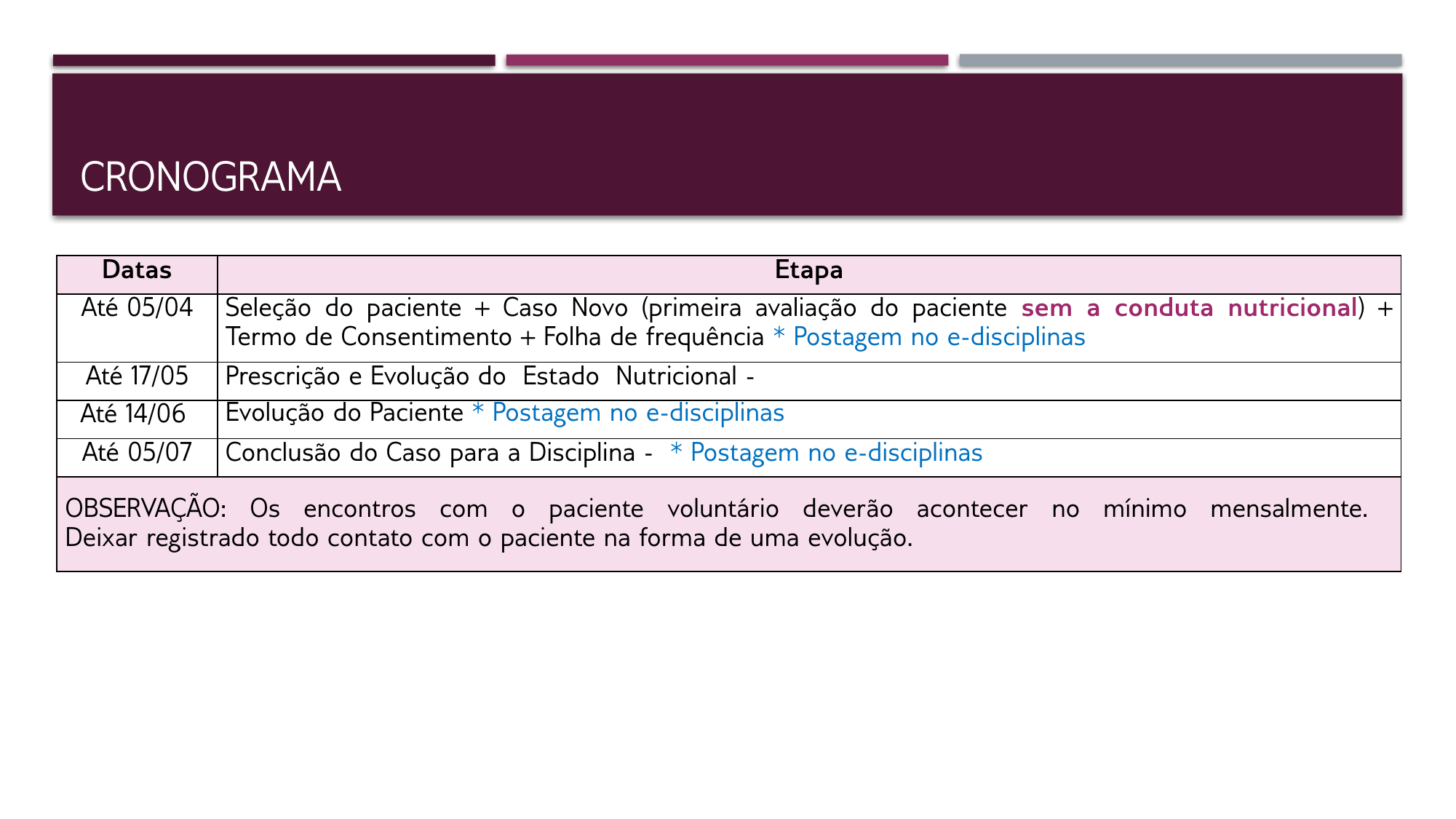

# CRONOGRAMA
| Datas | Etapa |
| --- | --- |
| Até 05/04 | Seleção do paciente + Caso Novo (primeira avaliação do paciente sem a conduta nutricional) + Termo de Consentimento + Folha de frequência \* Postagem no e-disciplinas |
| Até 17/05 | Prescrição e Evolução do Estado Nutricional - |
| Até 14/06 | Evolução do Paciente \* Postagem no e-disciplinas |
| Até 05/07 | Conclusão do Caso para a Disciplina - \* Postagem no e-disciplinas |
| OBSERVAÇÃO: Os encontros com o paciente voluntário deverão acontecer no mínimo mensalmente. Deixar registrado todo contato com o paciente na forma de uma evolução. |  |